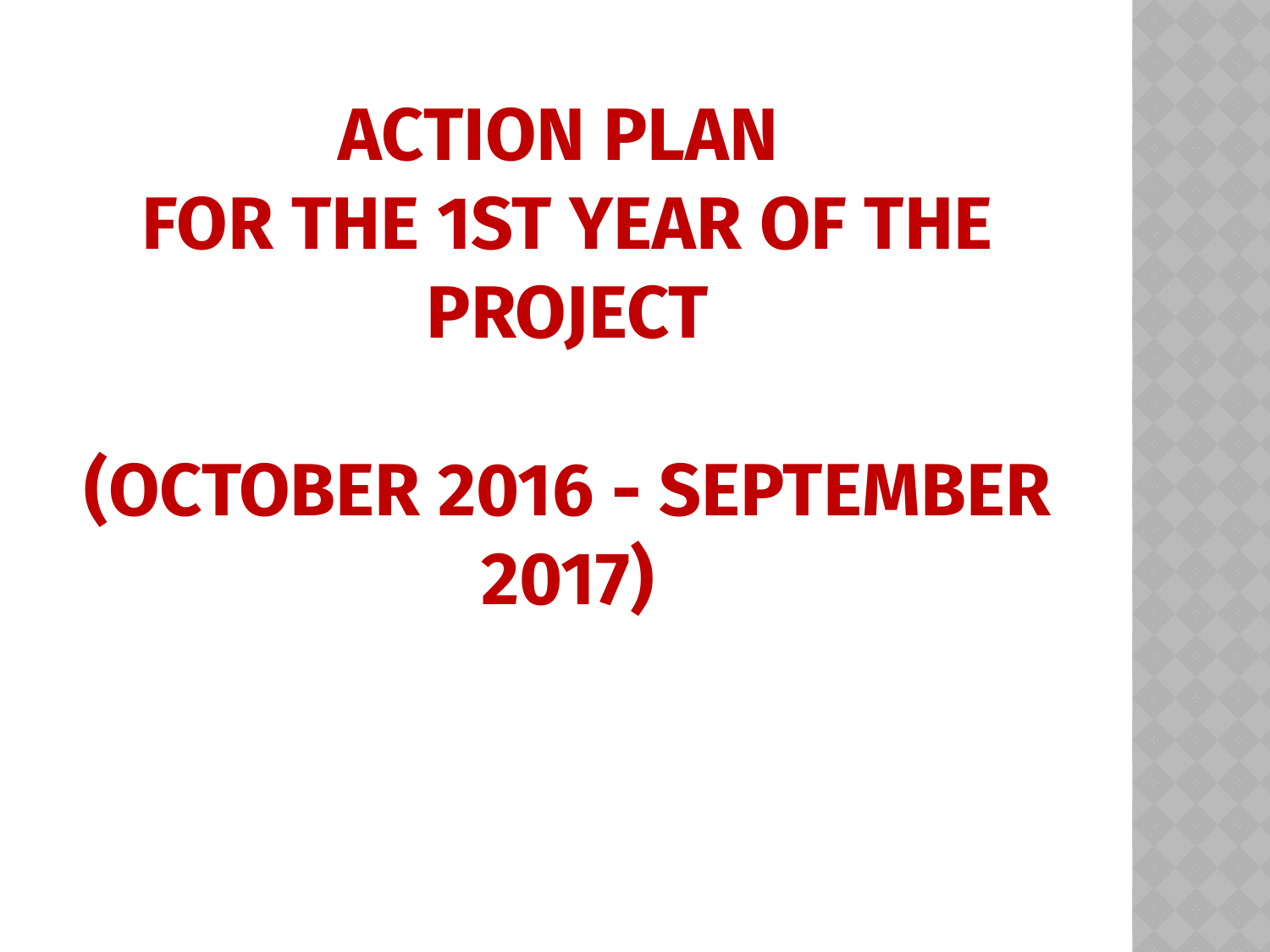

# Action Plan for the 1st year of the project (October 2016 - September 2017)